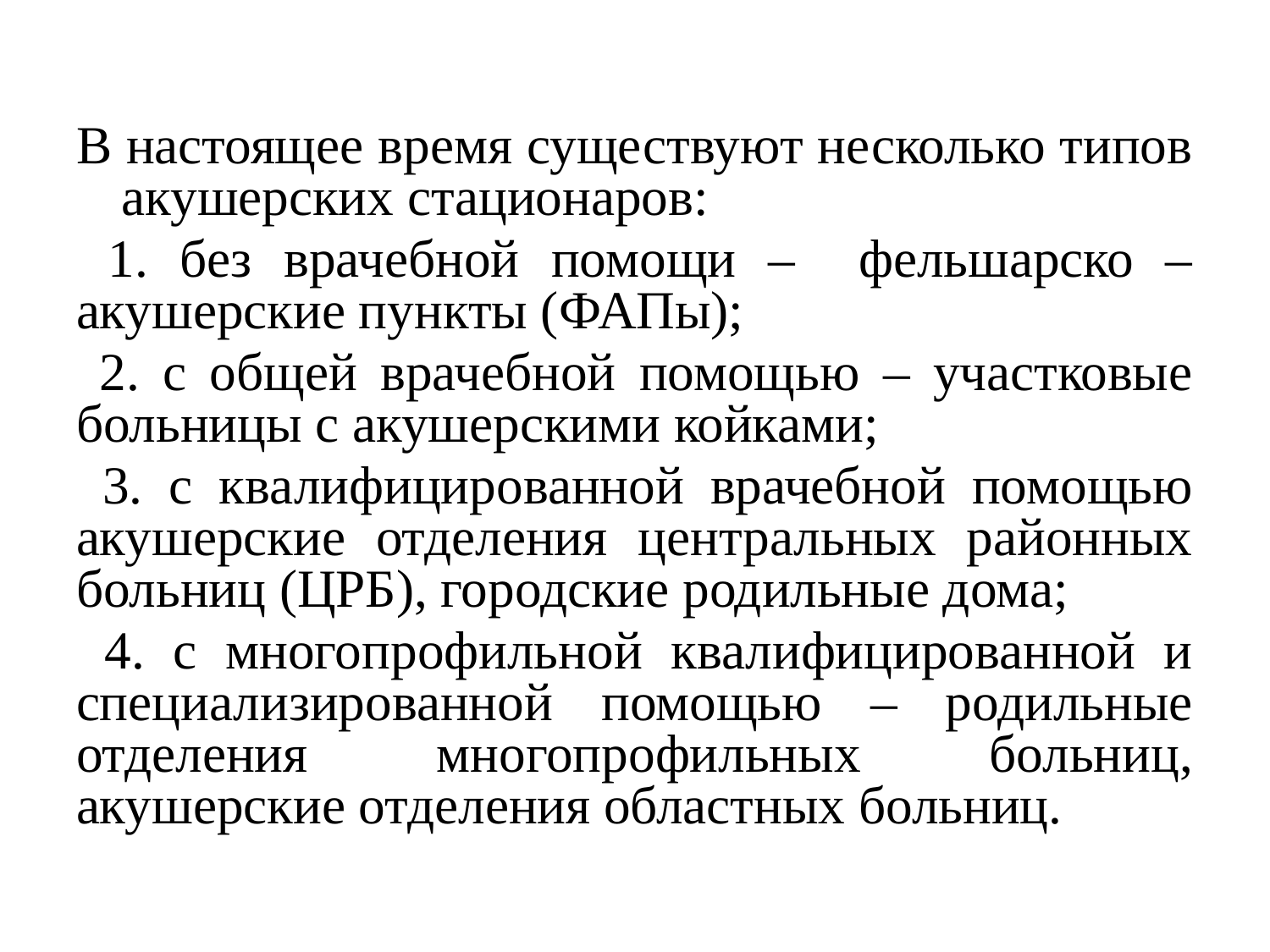

В настоящее время существуют несколько типов акушерских стационаров:
 1. без врачебной помощи –  фельшарско –акушерские пункты (ФАПы);
 2. с общей врачебной помощью – участковые больницы с акушерскими койками;
 3. с квалифицированной врачебной помощью акушерские отделения центральных районных больниц (ЦРБ), городские родильные дома;
 4. с многопрофильной квалифицированной и специализированной помощью – родильные отделения многопрофильных больниц, акушерские отделения областных больниц.